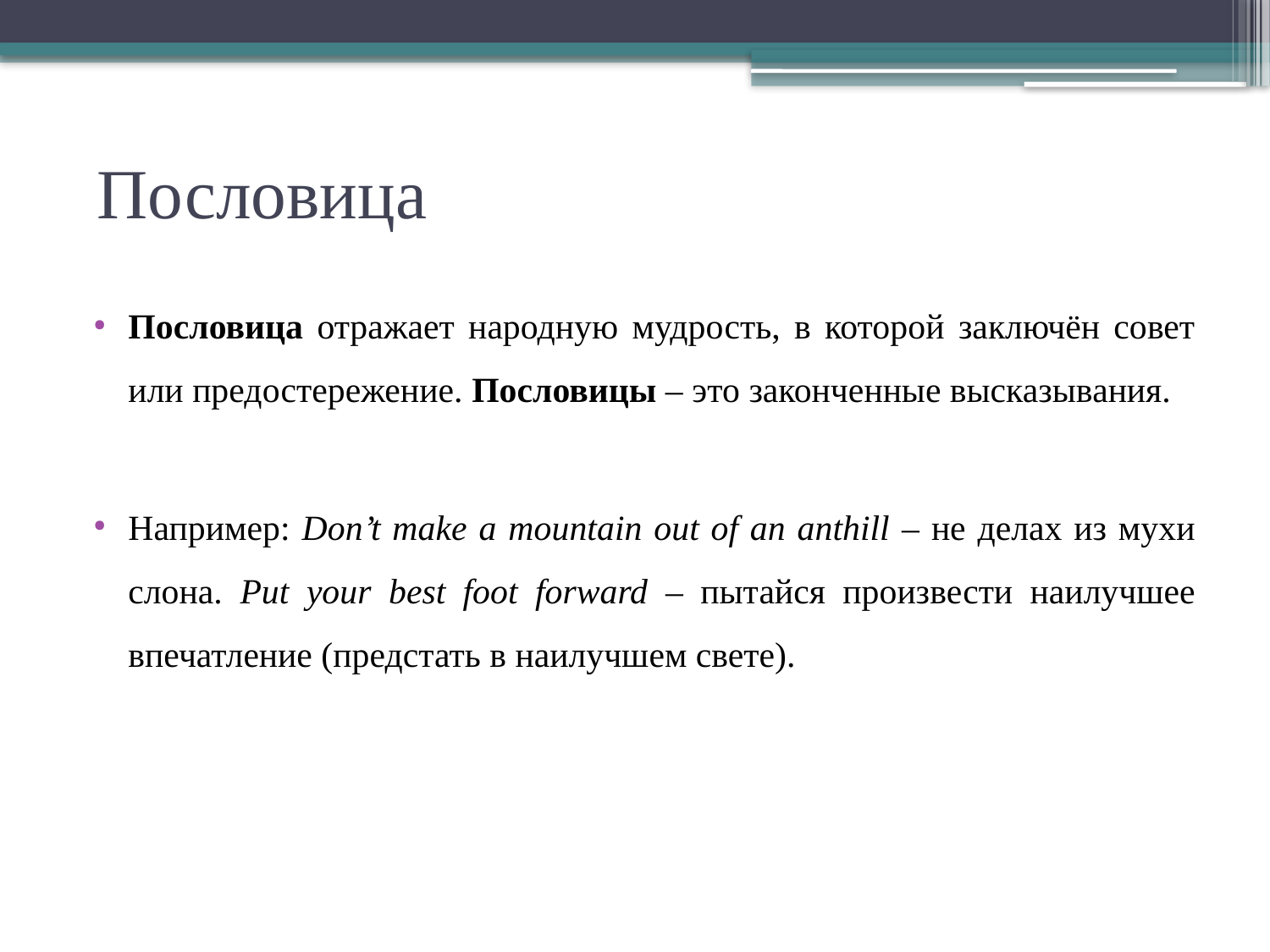

# Пословица
Пословица отражает народную мудрость, в которой заключён совет или предостережение. Пословицы – это законченные высказывания.

Например: Don’t make a mountain out of an anthill – не делах из мухи слона. Put your best foot forward – пытайся произвести наилучшее впечатление (предстать в наилучшем свете).